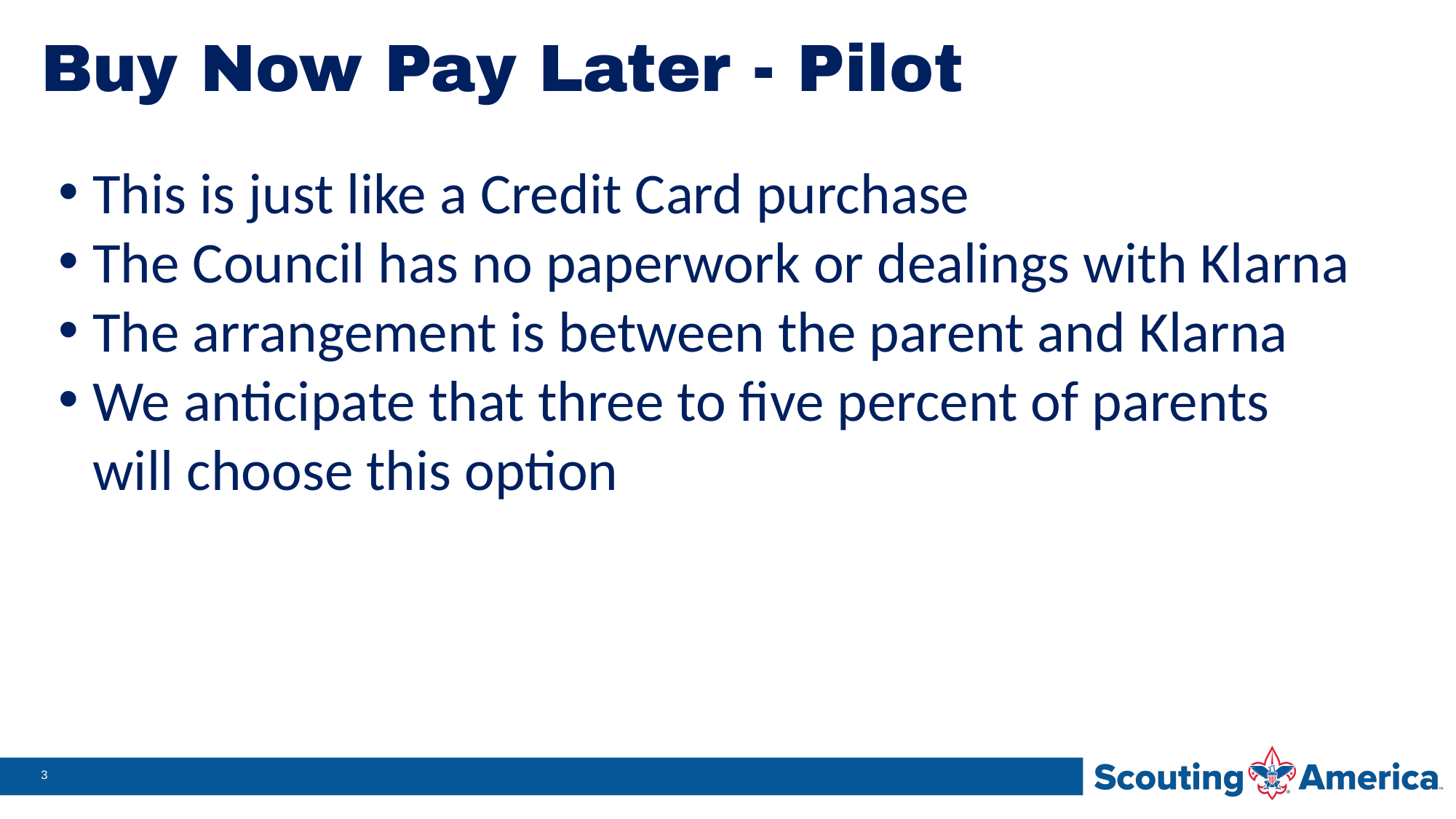

# Buy Now Pay Later - Pilot
This is just like a Credit Card purchase
The Council has no paperwork or dealings with Klarna
The arrangement is between the parent and Klarna
We anticipate that three to five percent of parents will choose this option

3